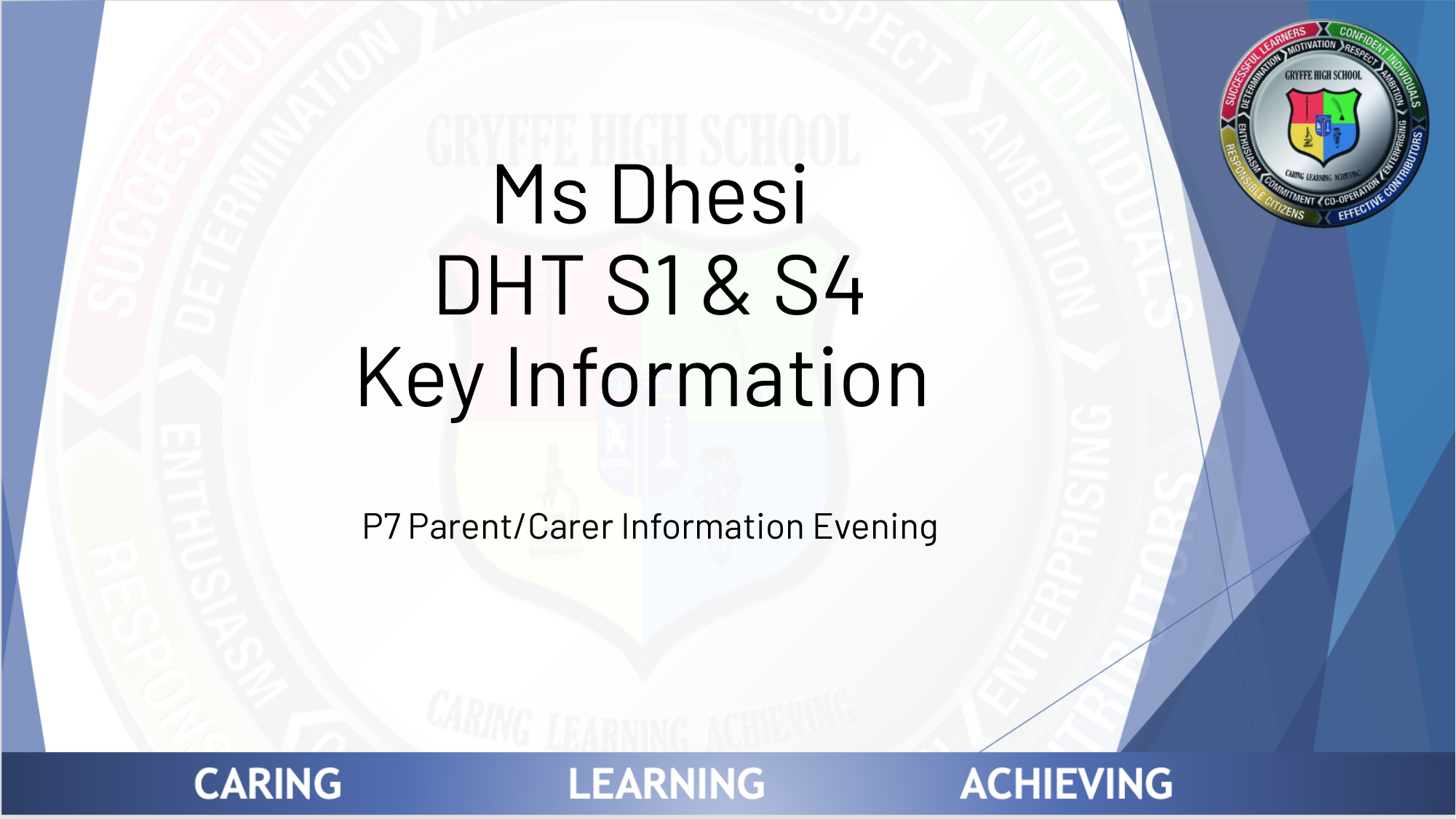

# Ms Dhesi DHT S1 & S4 Key Information
P7 Parent/Carer Information Evening